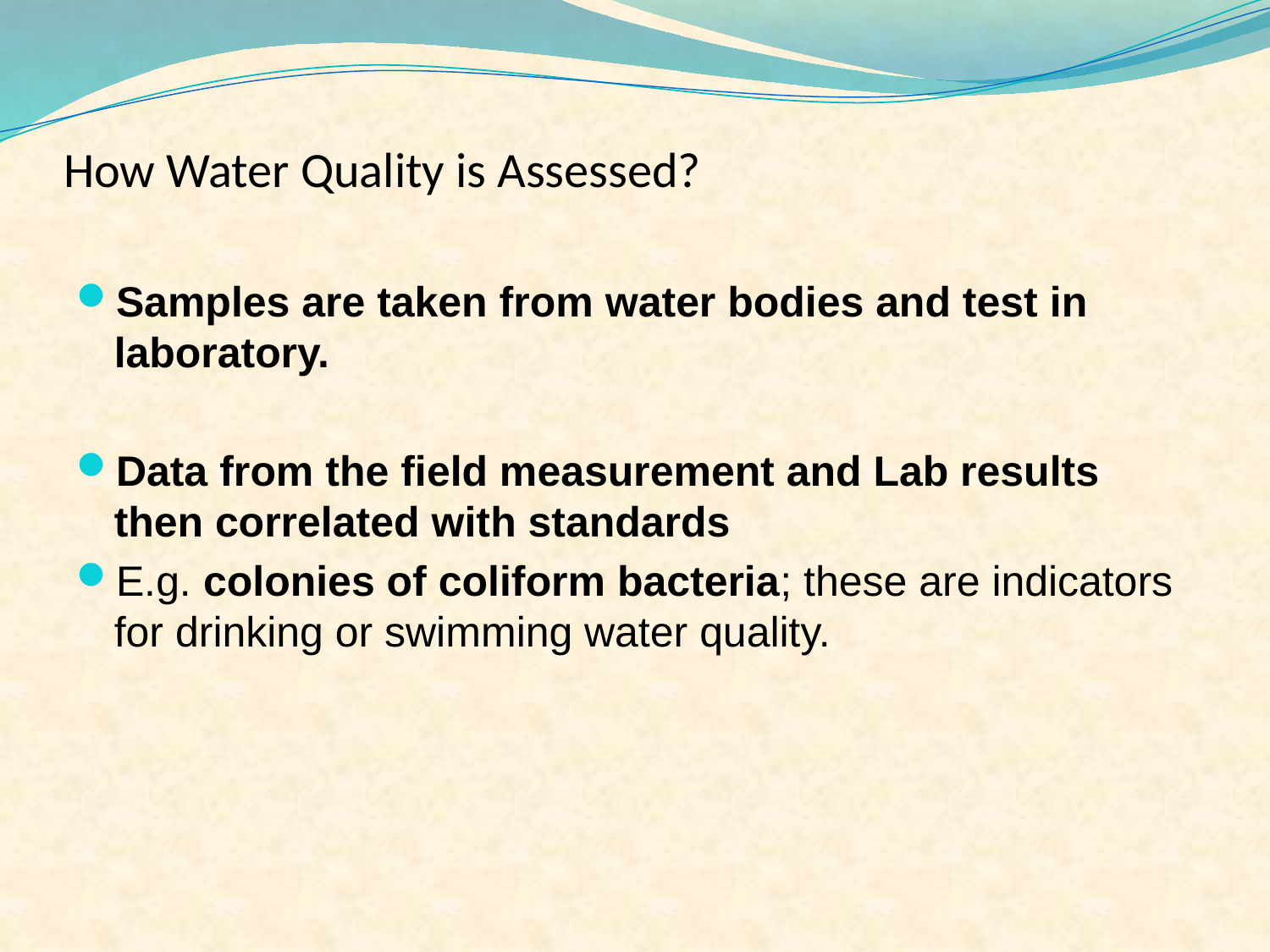

# How Water Quality is Assessed?
Samples are taken from water bodies and test in laboratory.

Data from the field measurement and Lab results then correlated with standards
E.g. colonies of coliform bacteria; these are indicators for drinking or swimming water quality.